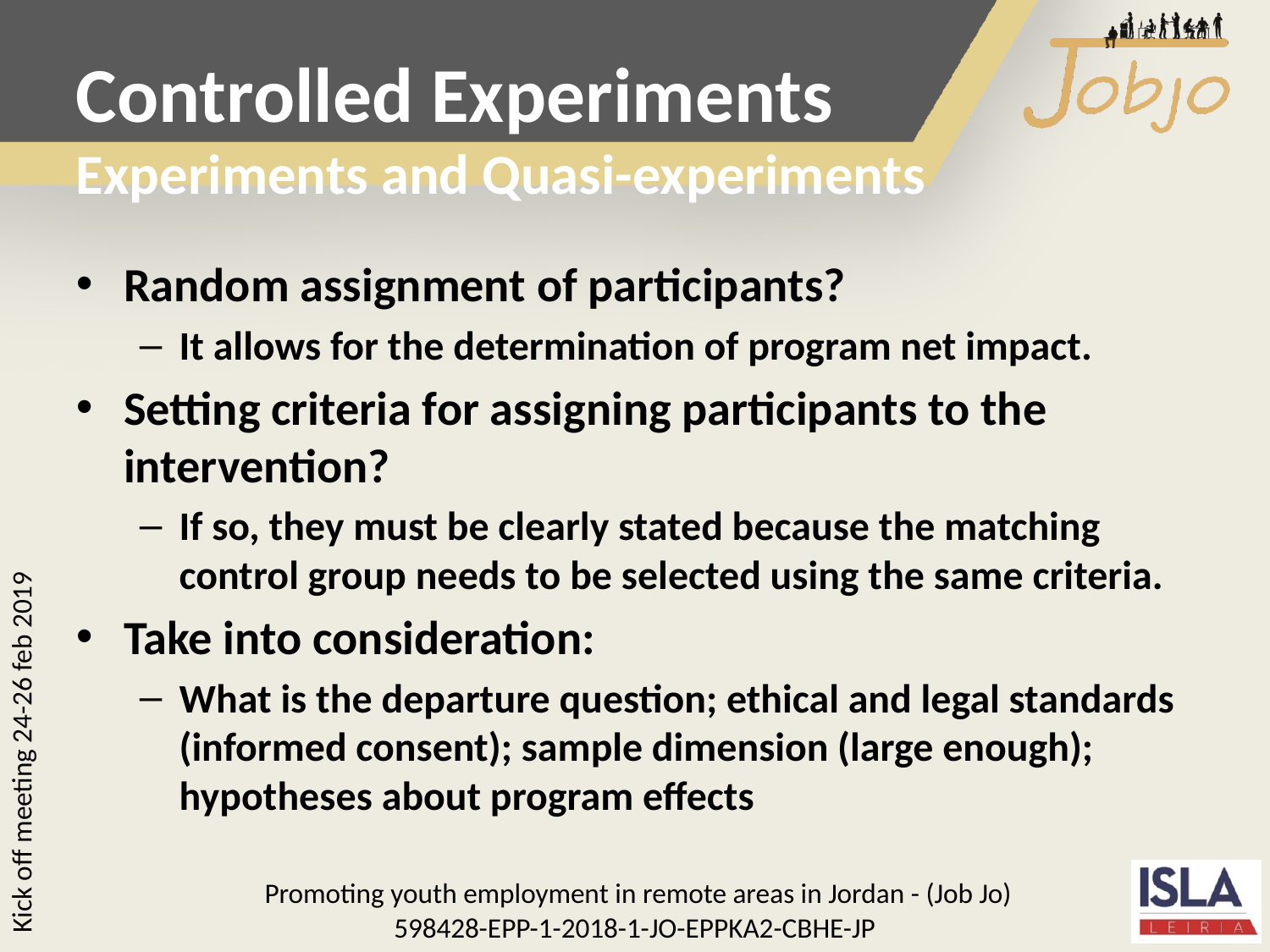

Controlled Experiments
Experiments and Quasi-experiments
Random assignment of participants?
It allows for the determination of program net impact.
Setting criteria for assigning participants to the intervention?
If so, they must be clearly stated because the matching control group needs to be selected using the same criteria.
Take into consideration:
What is the departure question; ethical and legal standards (informed consent); sample dimension (large enough); hypotheses about program effects